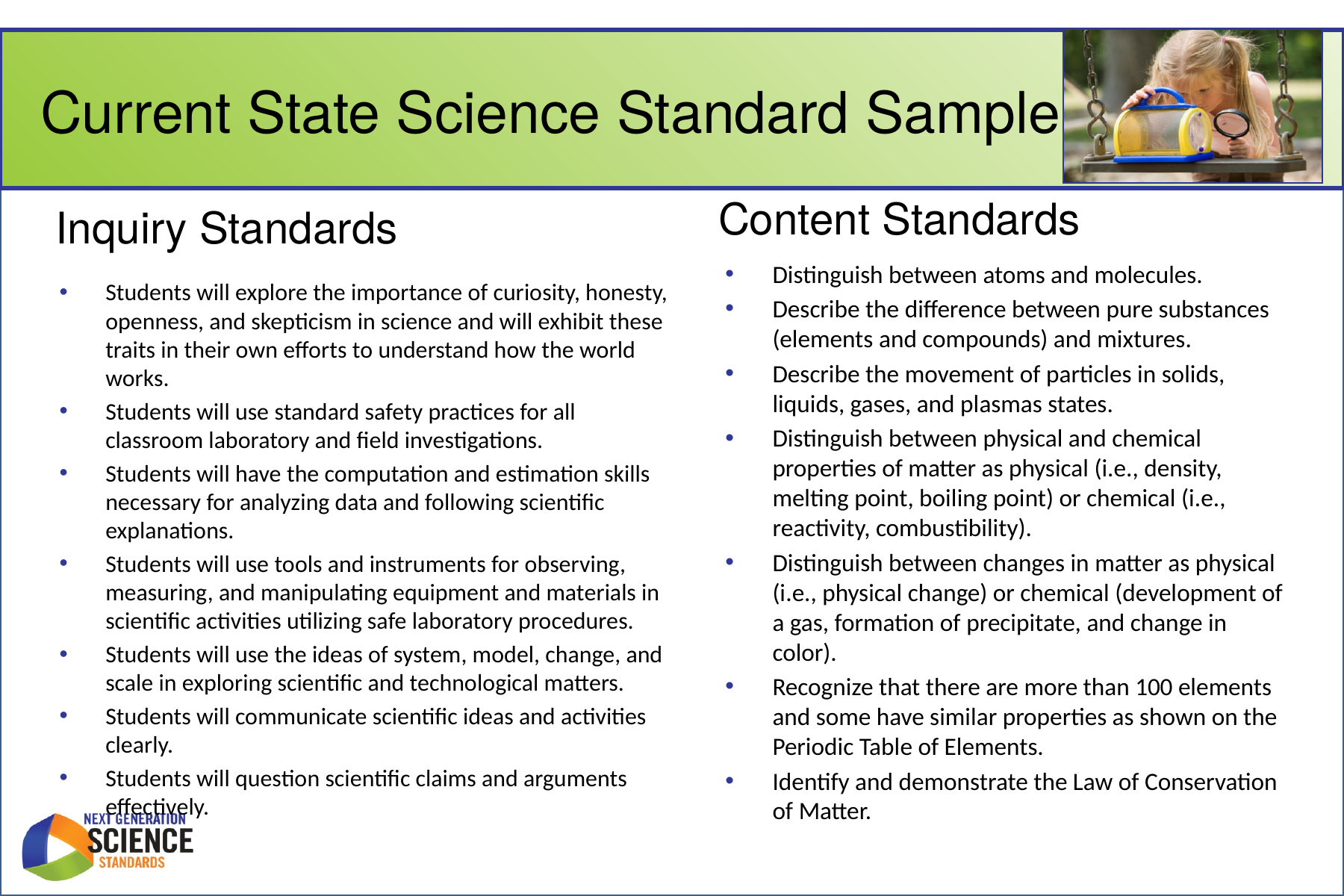

# Current State Science Standard Sample
Content Standards
Inquiry Standards
Distinguish between atoms and molecules.
Describe the difference between pure substances (elements and compounds) and mixtures.
Describe the movement of particles in solids, liquids, gases, and plasmas states.
Distinguish between physical and chemical properties of matter as physical (i.e., density, melting point, boiling point) or chemical (i.e., reactivity, combustibility).
Distinguish between changes in matter as physical (i.e., physical change) or chemical (development of a gas, formation of precipitate, and change in color).
Recognize that there are more than 100 elements and some have similar properties as shown on the Periodic Table of Elements.
Identify and demonstrate the Law of Conservation of Matter.
Students will explore the importance of curiosity, honesty, openness, and skepticism in science and will exhibit these traits in their own efforts to understand how the world works.
Students will use standard safety practices for all classroom laboratory and field investigations.
Students will have the computation and estimation skills necessary for analyzing data and following scientific explanations.
Students will use tools and instruments for observing, measuring, and manipulating equipment and materials in scientific activities utilizing safe laboratory procedures.
Students will use the ideas of system, model, change, and scale in exploring scientific and technological matters.
Students will communicate scientific ideas and activities clearly.
Students will question scientific claims and arguments effectively.